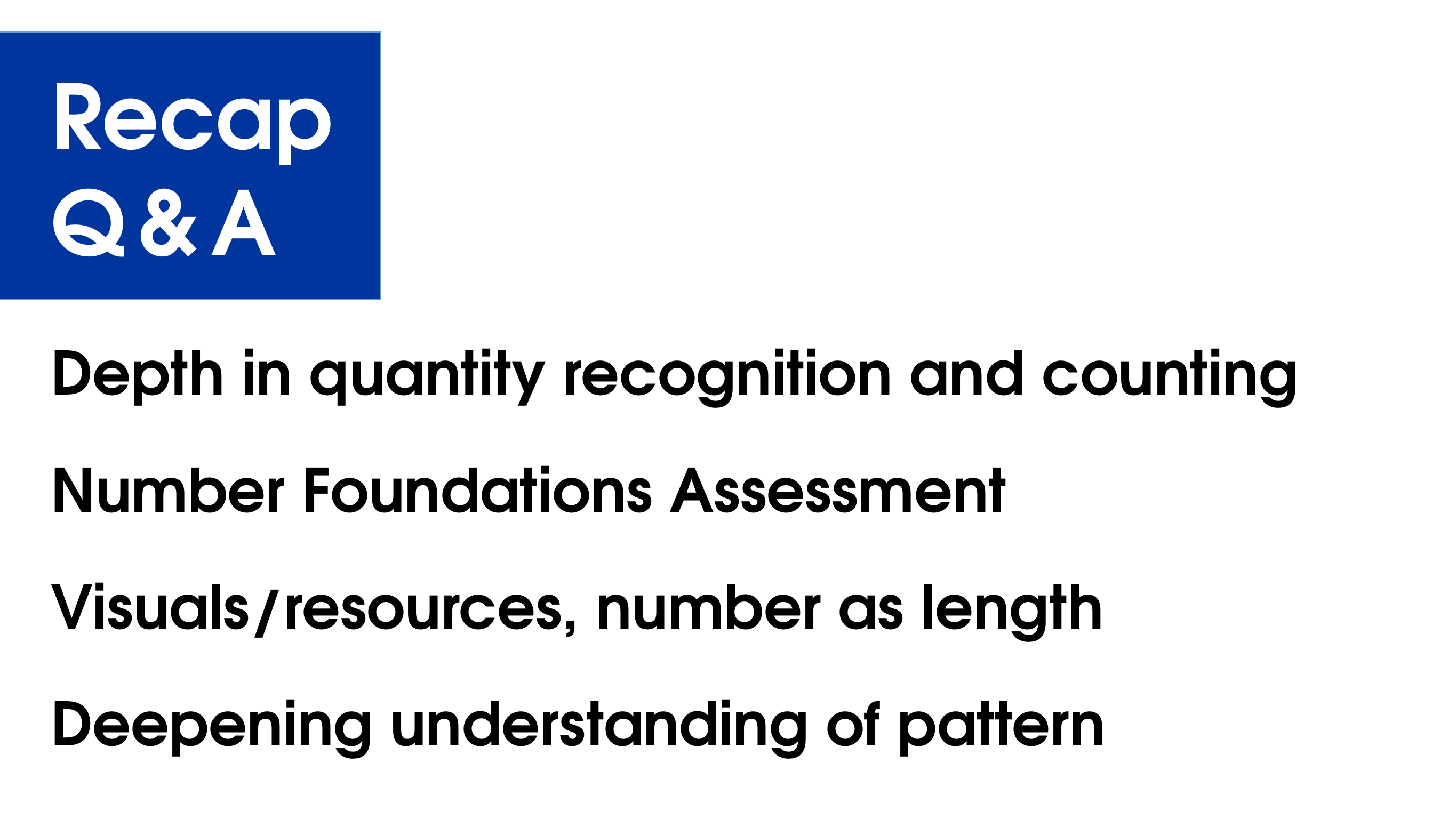

Recap
Q & A
Depth in quantity recognition and counting
Number Foundations Assessment
Visuals/resources, number as length
Deepening understanding of pattern